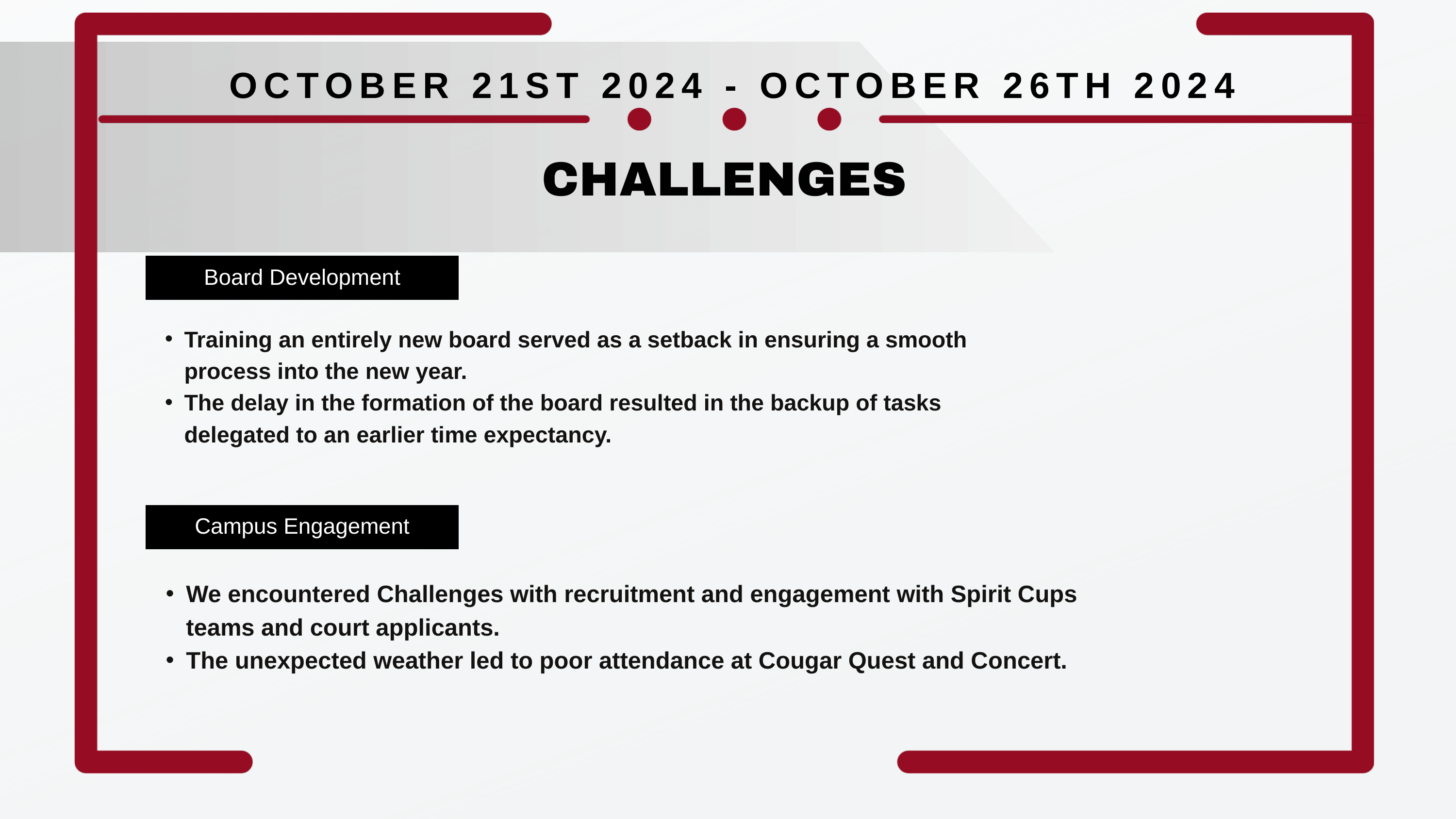

OCTOBER 21ST 2024 - OCTOBER 26TH 2024

CHALLENGES

Board Development
Training an entirely new board served as a setback in ensuring a smooth process into the new year.
The delay in the formation of the board resulted in the backup of tasks delegated to an earlier time expectancy.

Campus Engagement
We encountered Challenges with recruitment and engagement with Spirit Cups teams and court applicants.
The unexpected weather led to poor attendance at Cougar Quest and Concert.